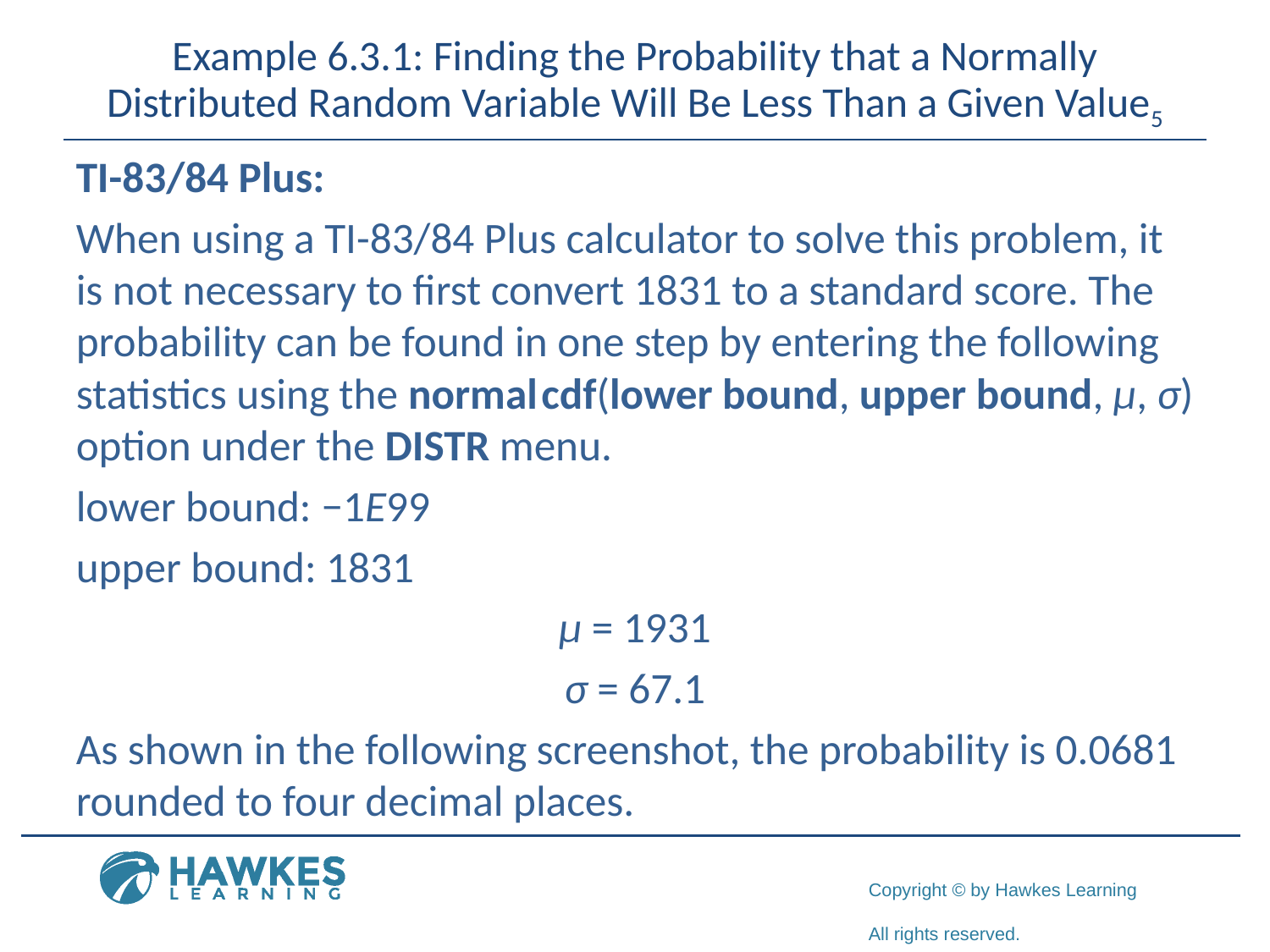

# Example 6.3.1: Finding the Probability that a Normally Distributed Random Variable Will Be Less Than a Given Value5
TI-83/84 Plus:
When using a TI-83/84 Plus calculator to solve this problem, it is not necessary to first convert 1831 to a standard score. The probability can be found in one step by entering the following statistics using the normal cdf(lower bound, upper bound, μ, σ) option under the DISTR menu.
lower bound: −1E99
upper bound: 1831
μ = 1931
σ = 67.1
As shown in the following screenshot, the probability is 0.0681 rounded to four decimal places.